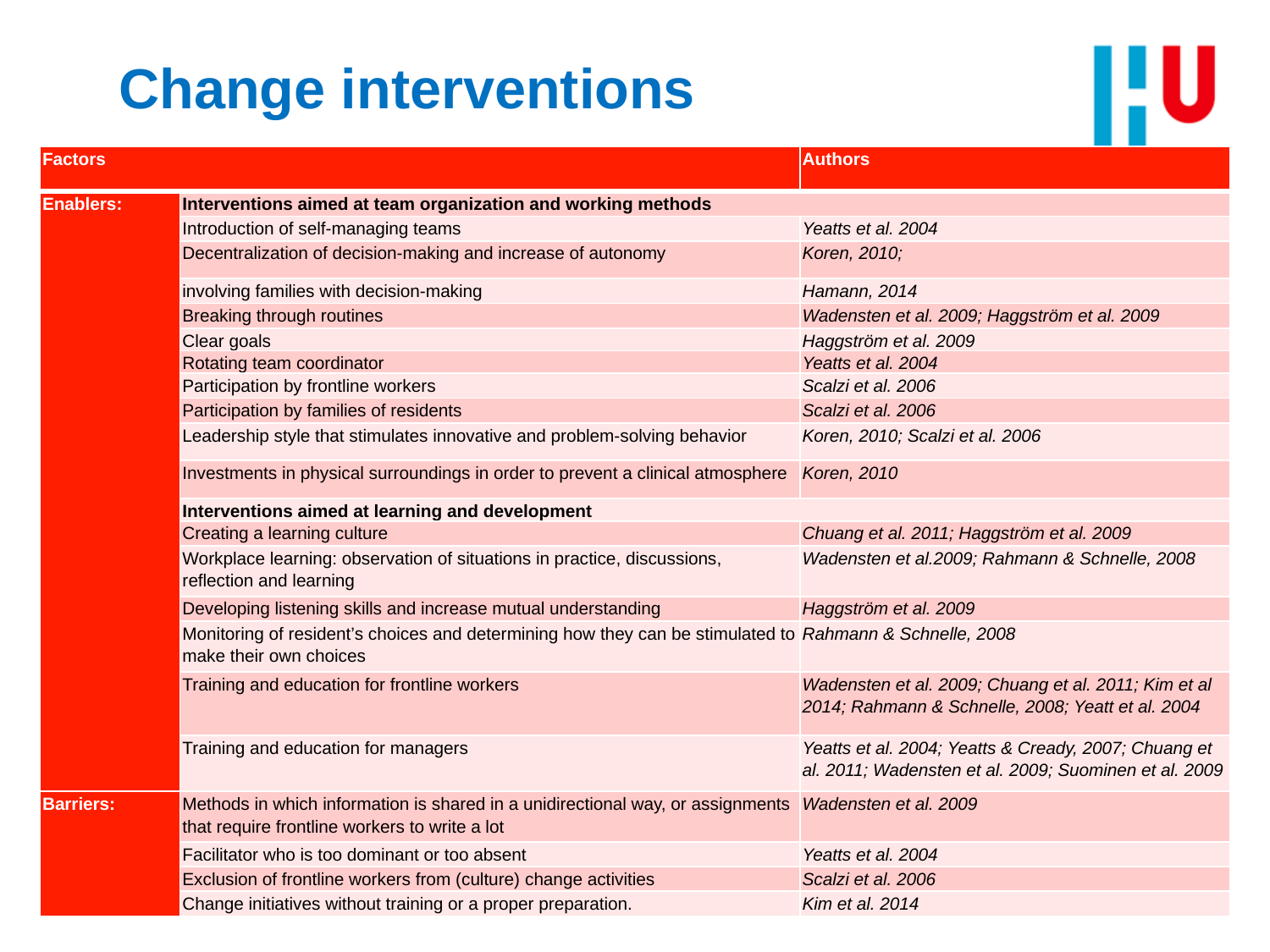

# Change interventions
| Factors |  | Authors |
| --- | --- | --- |
| Enablers: | Interventions aimed at team organization and working methods |  |
|  | Introduction of self-managing teams | Yeatts et al. 2004 |
|  | Decentralization of decision-making and increase of autonomy | Koren, 2010; |
|  | involving families with decision-making | Hamann, 2014 |
|  | Breaking through routines | Wadensten et al. 2009; Haggström et al. 2009 |
|  | Clear goals | Haggström et al. 2009 |
|  | Rotating team coordinator | Yeatts et al. 2004 |
|  | Participation by frontline workers | Scalzi et al. 2006 |
|  | Participation by families of residents | Scalzi et al. 2006 |
|  | Leadership style that stimulates innovative and problem-solving behavior | Koren, 2010; Scalzi et al. 2006 |
|  | Investments in physical surroundings in order to prevent a clinical atmosphere | Koren, 2010 |
|  | Interventions aimed at learning and development |  |
|  | Creating a learning culture | Chuang et al. 2011; Haggström et al. 2009 |
|  | Workplace learning: observation of situations in practice, discussions, reflection and learning | Wadensten et al.2009; Rahmann & Schnelle, 2008 |
|  | Developing listening skills and increase mutual understanding | Haggström et al. 2009 |
|  | Monitoring of resident’s choices and determining how they can be stimulated to make their own choices | Rahmann & Schnelle, 2008 |
|  | Training and education for frontline workers | Wadensten et al. 2009; Chuang et al. 2011; Kim et al 2014; Rahmann & Schnelle, 2008; Yeatt et al. 2004 |
|  | Training and education for managers | Yeatts et al. 2004; Yeatts & Cready, 2007; Chuang et al. 2011; Wadensten et al. 2009; Suominen et al. 2009 |
| Barriers: | Methods in which information is shared in a unidirectional way, or assignments that require frontline workers to write a lot | Wadensten et al. 2009 |
|  | Facilitator who is too dominant or too absent | Yeatts et al. 2004 |
|  | Exclusion of frontline workers from (culture) change activities | Scalzi et al. 2006 |
|  | Change initiatives without training or a proper preparation. | Kim et al. 2014 |